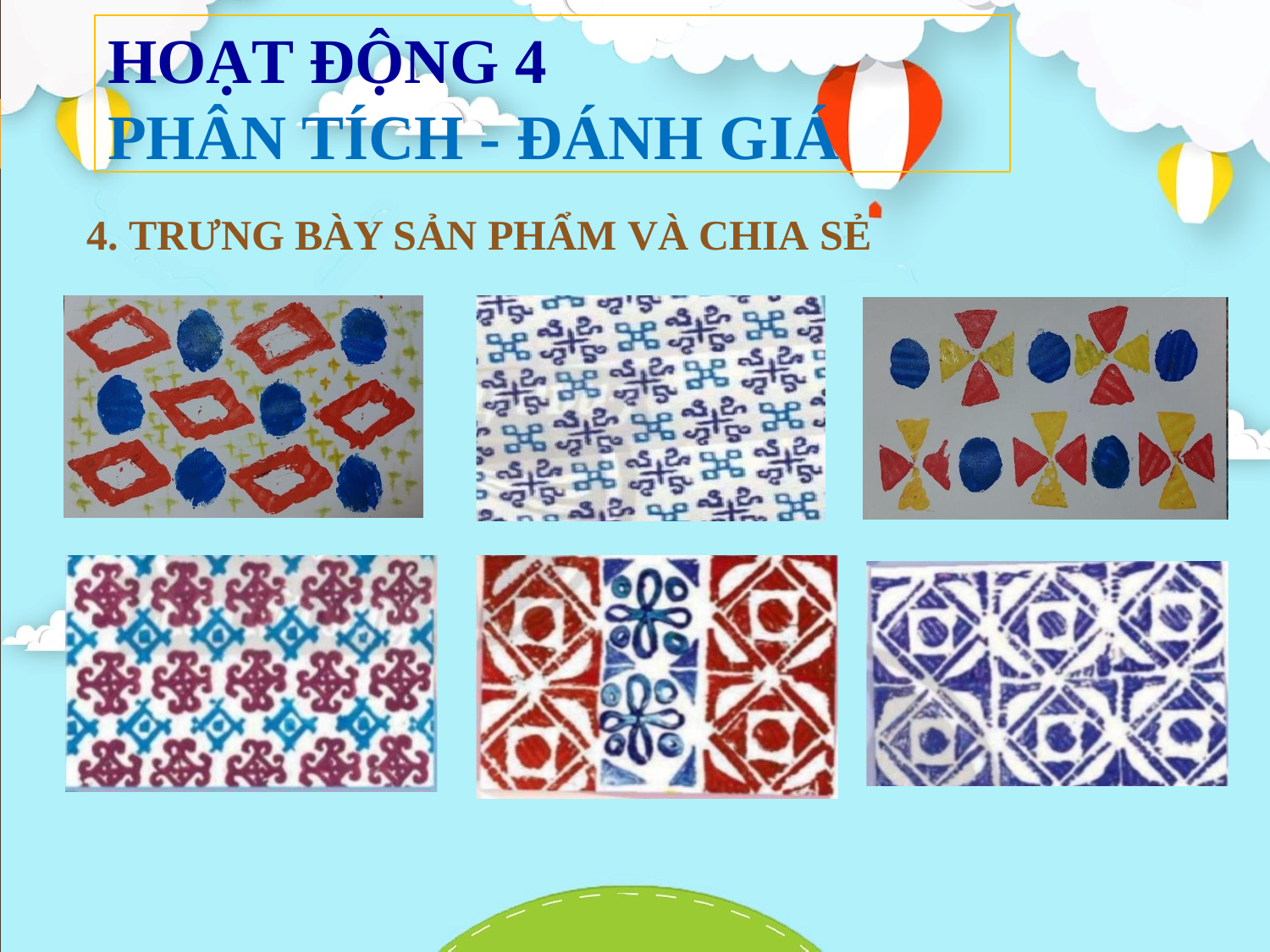

HOẠT ĐỘNG 4
PHÂN TÍCH - ĐÁNH GIÁ

4. TRƯNG BÀY SẢN PHẨM VÀ CHIA SẺ